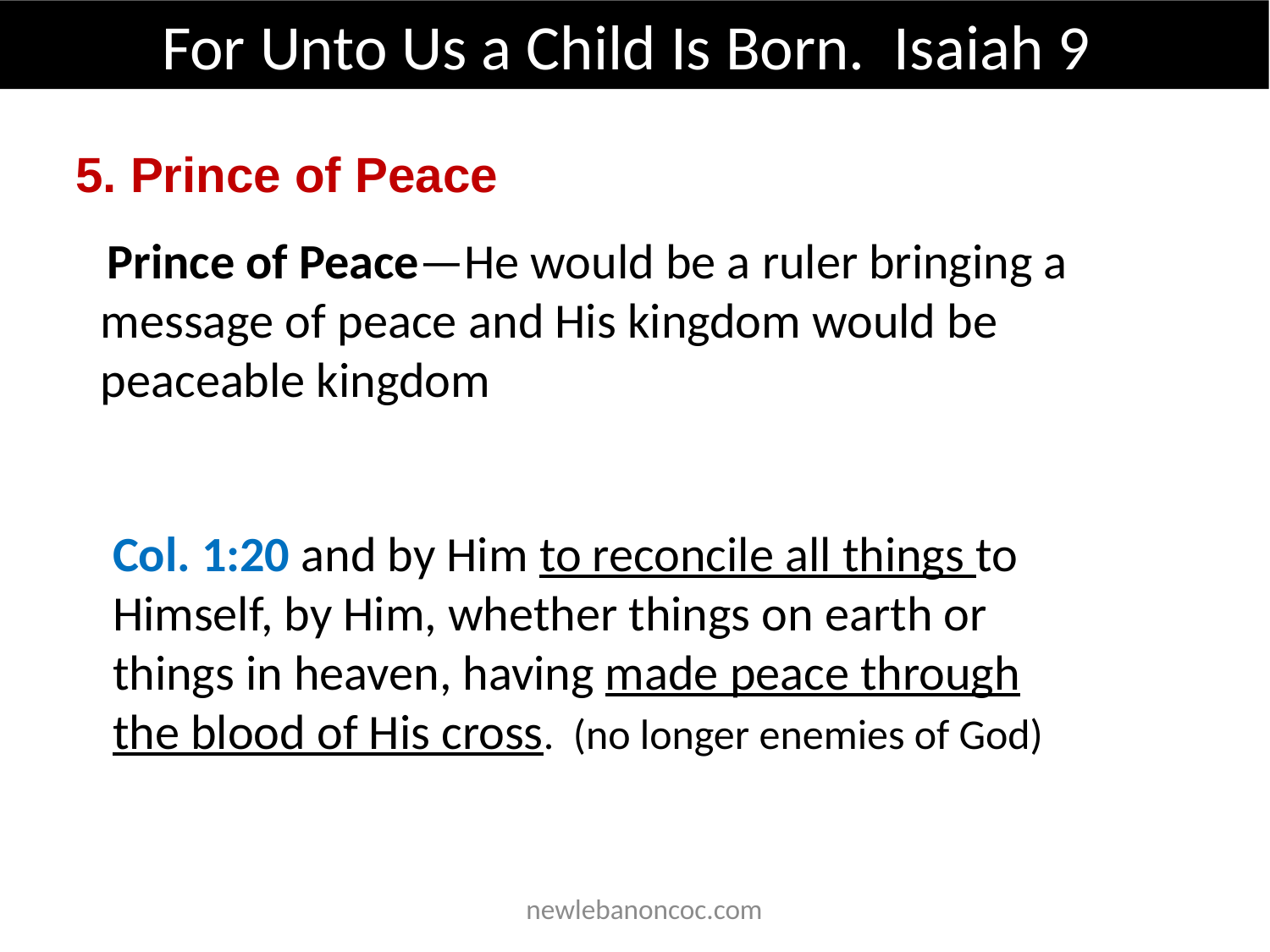

For Unto Us a Child Is Born.  Isaiah 9
5. Prince of Peace
 Prince of Peace—He would be a ruler bringing a message of peace and His kingdom would be peaceable kingdom
Col. 1:20 and by Him to reconcile all things to Himself, by Him, whether things on earth or things in heaven, having made peace through the blood of His cross.  (no longer enemies of God)
   newlebanoncoc.com